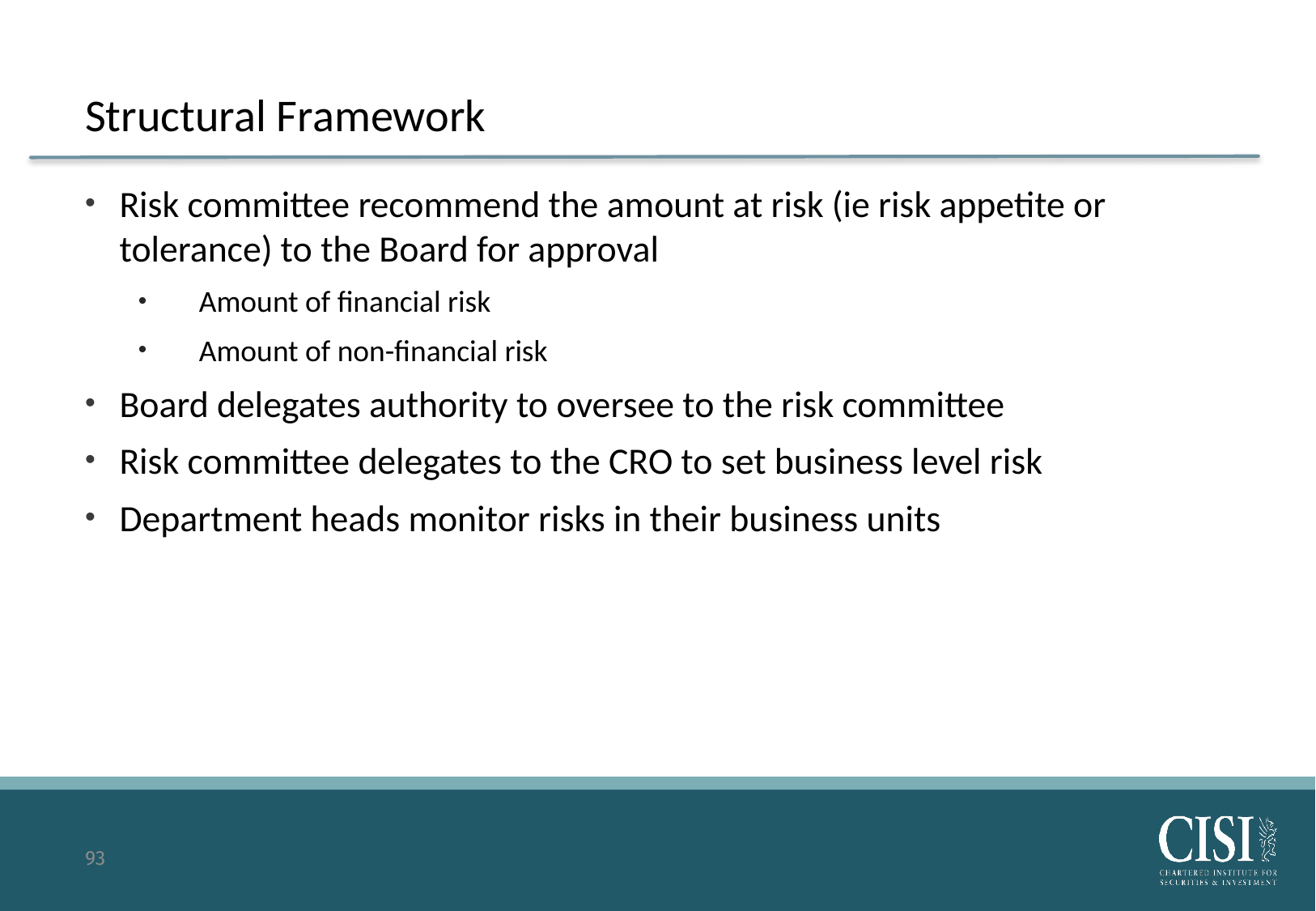

# Structural Framework
Risk committee recommend the amount at risk (ie risk appetite or tolerance) to the Board for approval
Amount of financial risk
Amount of non-financial risk
Board delegates authority to oversee to the risk committee
Risk committee delegates to the CRO to set business level risk
Department heads monitor risks in their business units
93